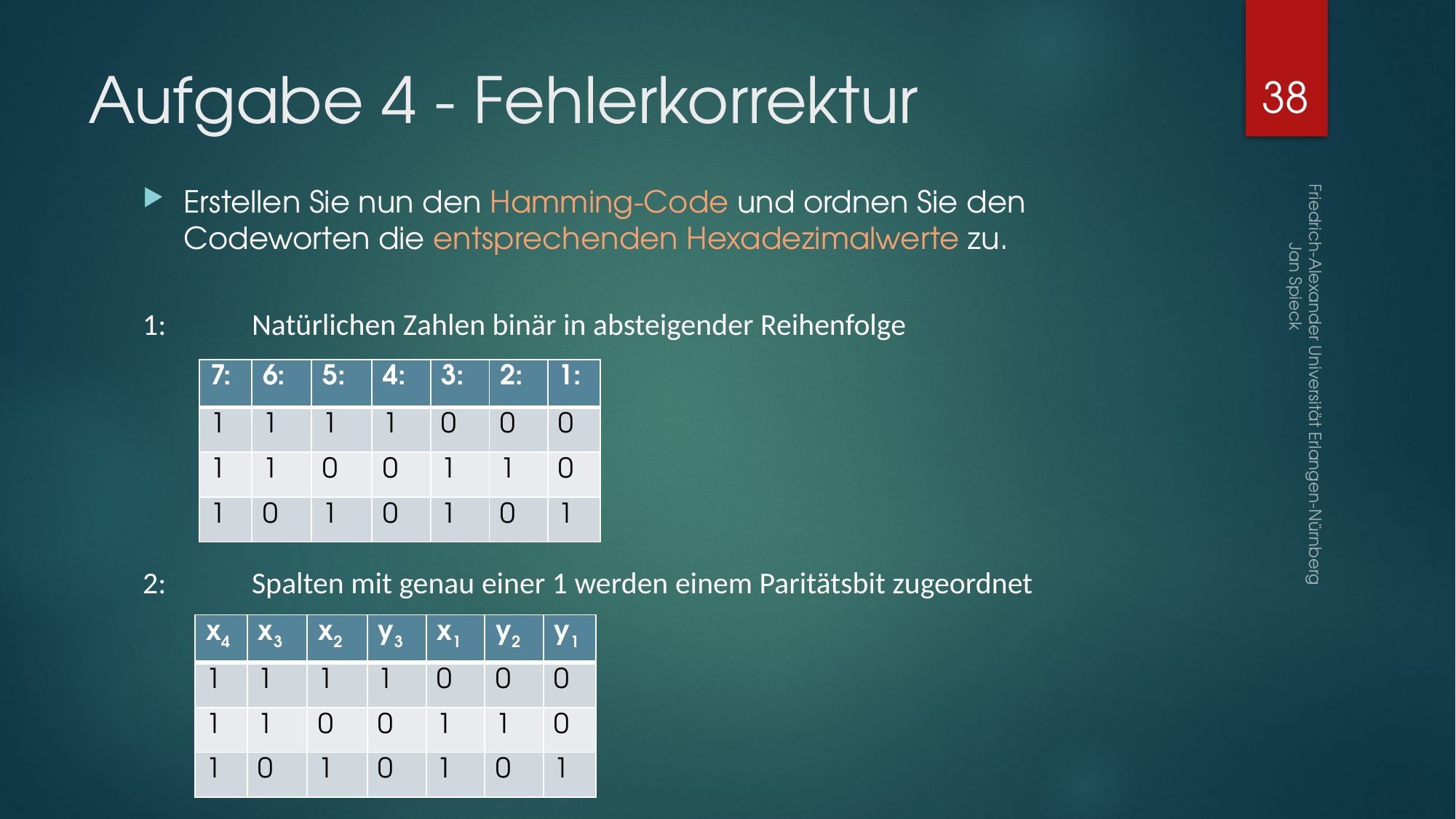

38
# Aufgabe 4 - Fehlerkorrektur
Erstellen Sie nun den Hamming-Code und ordnen Sie den Codeworten die entsprechenden Hexadezimalwerte zu.

1:	Natürlichen Zahlen binär in absteigender Reihenfolge

2:	Spalten mit genau einer 1 werden einem Paritätsbit zugeordnet

| 7: | 6: | 5: | 4: | 3: | 2: | 1: |
| --- | --- | --- | --- | --- | --- | --- |
| 1 | 1 | 1 | 1 | 0 | 0 | 0 |
| 1 | 1 | 0 | 0 | 1 | 1 | 0 |
| 1 | 0 | 1 | 0 | 1 | 0 | 1 |
Friedrich-Alexander Universität Erlangen-Nürnberg                      Jan Spieck
| x4 | x3 | x2 | y3 | x1 | y2 | y1 |
| --- | --- | --- | --- | --- | --- | --- |
| 1 | 1 | 1 | 1 | 0 | 0 | 0 |
| 1 | 1 | 0 | 0 | 1 | 1 | 0 |
| 1 | 0 | 1 | 0 | 1 | 0 | 1 |